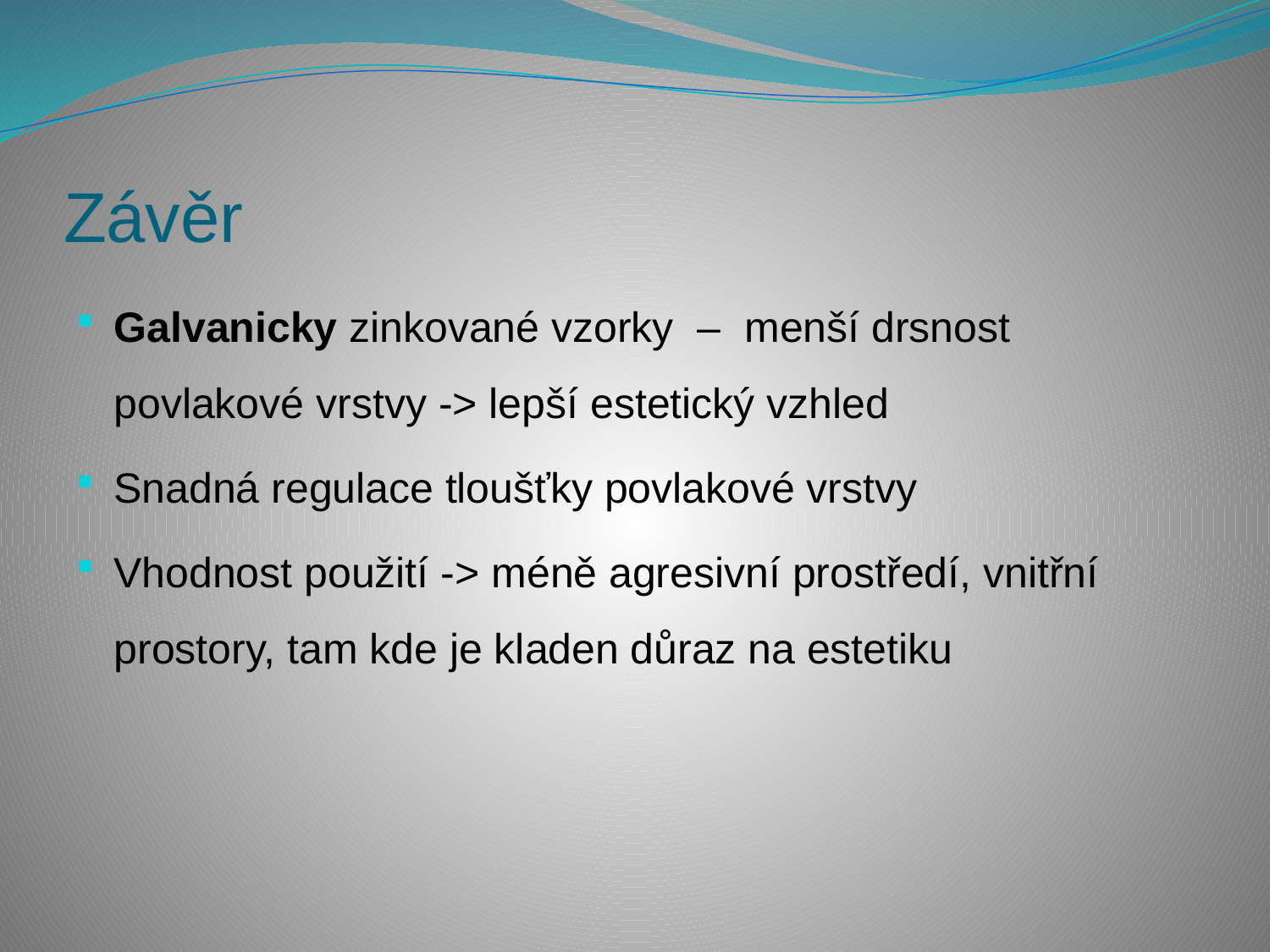

# Závěr
Galvanicky zinkované vzorky  –  menší drsnost povlakové vrstvy -> lepší estetický vzhled
Snadná regulace tloušťky povlakové vrstvy
Vhodnost použití -> méně agresivní prostředí, vnitřní prostory, tam kde je kladen důraz na estetiku